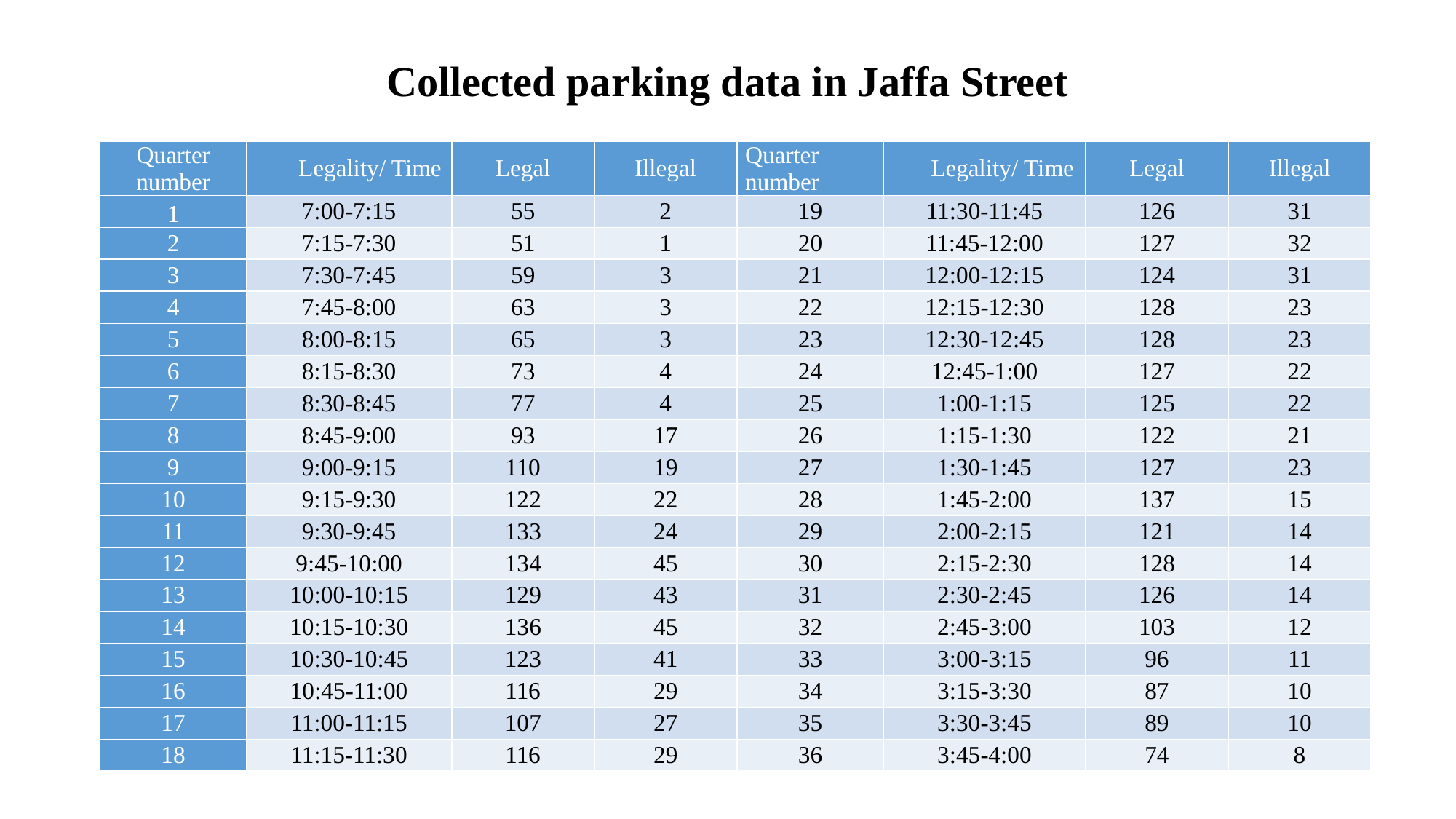

# Collected parking data in Jaffa Street
| Quarter number | Legality/ Time | Legal | Illegal | Quarter number | Legality/ Time | Legal | Illegal |
| --- | --- | --- | --- | --- | --- | --- | --- |
| 1 | 7:00-7:15 | 55 | 2 | 19 | 11:30-11:45 | 126 | 31 |
| 2 | 7:15-7:30 | 51 | 1 | 20 | 11:45-12:00 | 127 | 32 |
| 3 | 7:30-7:45 | 59 | 3 | 21 | 12:00-12:15 | 124 | 31 |
| 4 | 7:45-8:00 | 63 | 3 | 22 | 12:15-12:30 | 128 | 23 |
| 5 | 8:00-8:15 | 65 | 3 | 23 | 12:30-12:45 | 128 | 23 |
| 6 | 8:15-8:30 | 73 | 4 | 24 | 12:45-1:00 | 127 | 22 |
| 7 | 8:30-8:45 | 77 | 4 | 25 | 1:00-1:15 | 125 | 22 |
| 8 | 8:45-9:00 | 93 | 17 | 26 | 1:15-1:30 | 122 | 21 |
| 9 | 9:00-9:15 | 110 | 19 | 27 | 1:30-1:45 | 127 | 23 |
| 10 | 9:15-9:30 | 122 | 22 | 28 | 1:45-2:00 | 137 | 15 |
| 11 | 9:30-9:45 | 133 | 24 | 29 | 2:00-2:15 | 121 | 14 |
| 12 | 9:45-10:00 | 134 | 45 | 30 | 2:15-2:30 | 128 | 14 |
| 13 | 10:00-10:15 | 129 | 43 | 31 | 2:30-2:45 | 126 | 14 |
| 14 | 10:15-10:30 | 136 | 45 | 32 | 2:45-3:00 | 103 | 12 |
| 15 | 10:30-10:45 | 123 | 41 | 33 | 3:00-3:15 | 96 | 11 |
| 16 | 10:45-11:00 | 116 | 29 | 34 | 3:15-3:30 | 87 | 10 |
| 17 | 11:00-11:15 | 107 | 27 | 35 | 3:30-3:45 | 89 | 10 |
| 18 | 11:15-11:30 | 116 | 29 | 36 | 3:45-4:00 | 74 | 8 |